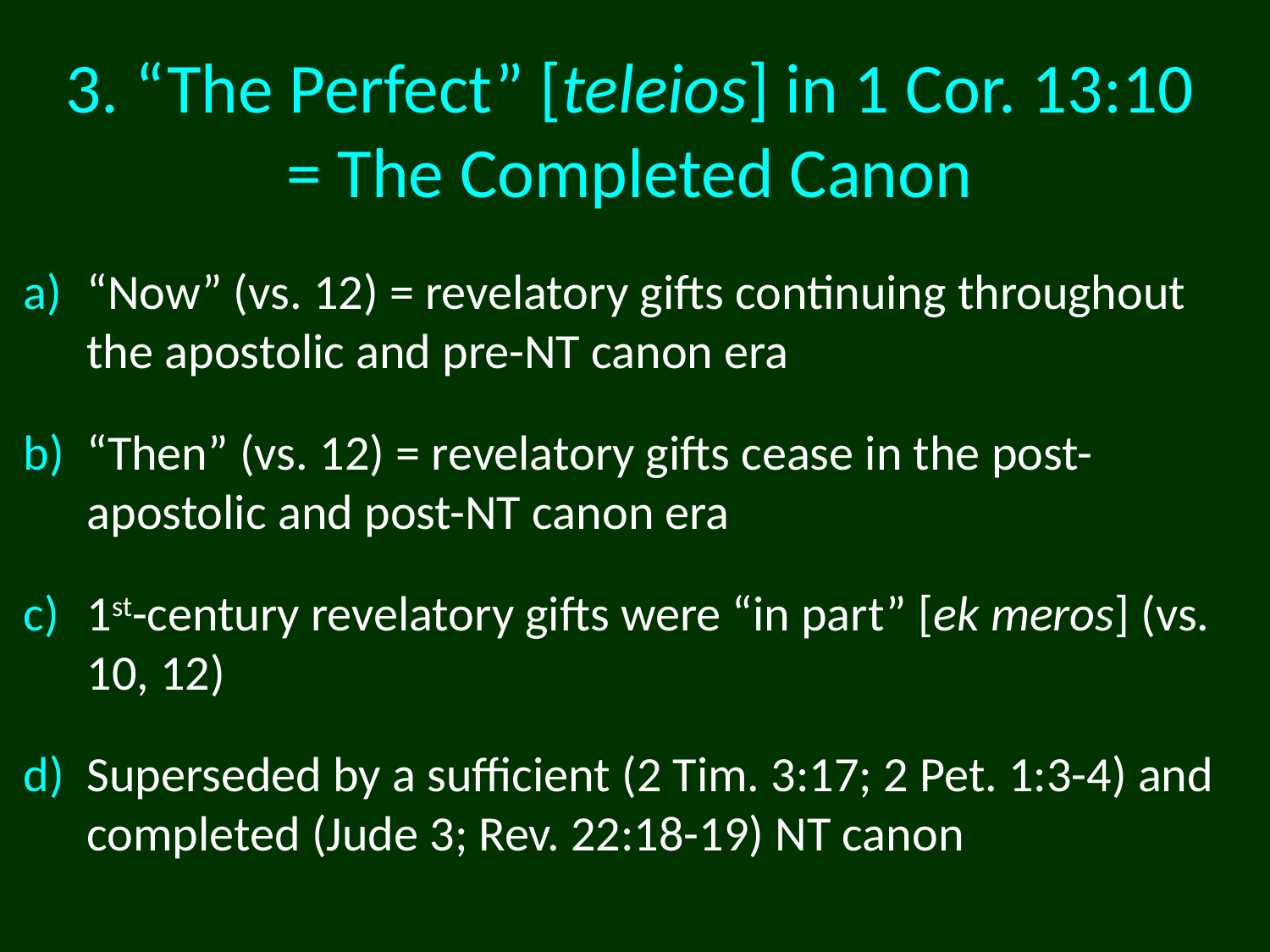

# 3. “The Perfect” [teleios] in 1 Cor. 13:10 = The Completed Canon
“Now” (vs. 12) = revelatory gifts continuing throughout the apostolic and pre-NT canon era
“Then” (vs. 12) = revelatory gifts cease in the post-apostolic and post-NT canon era
1st-century revelatory gifts were “in part” [ek meros] (vs. 10, 12)
Superseded by a sufficient (2 Tim. 3:17; 2 Pet. 1:3-4) and completed (Jude 3; Rev. 22:18-19) NT canon